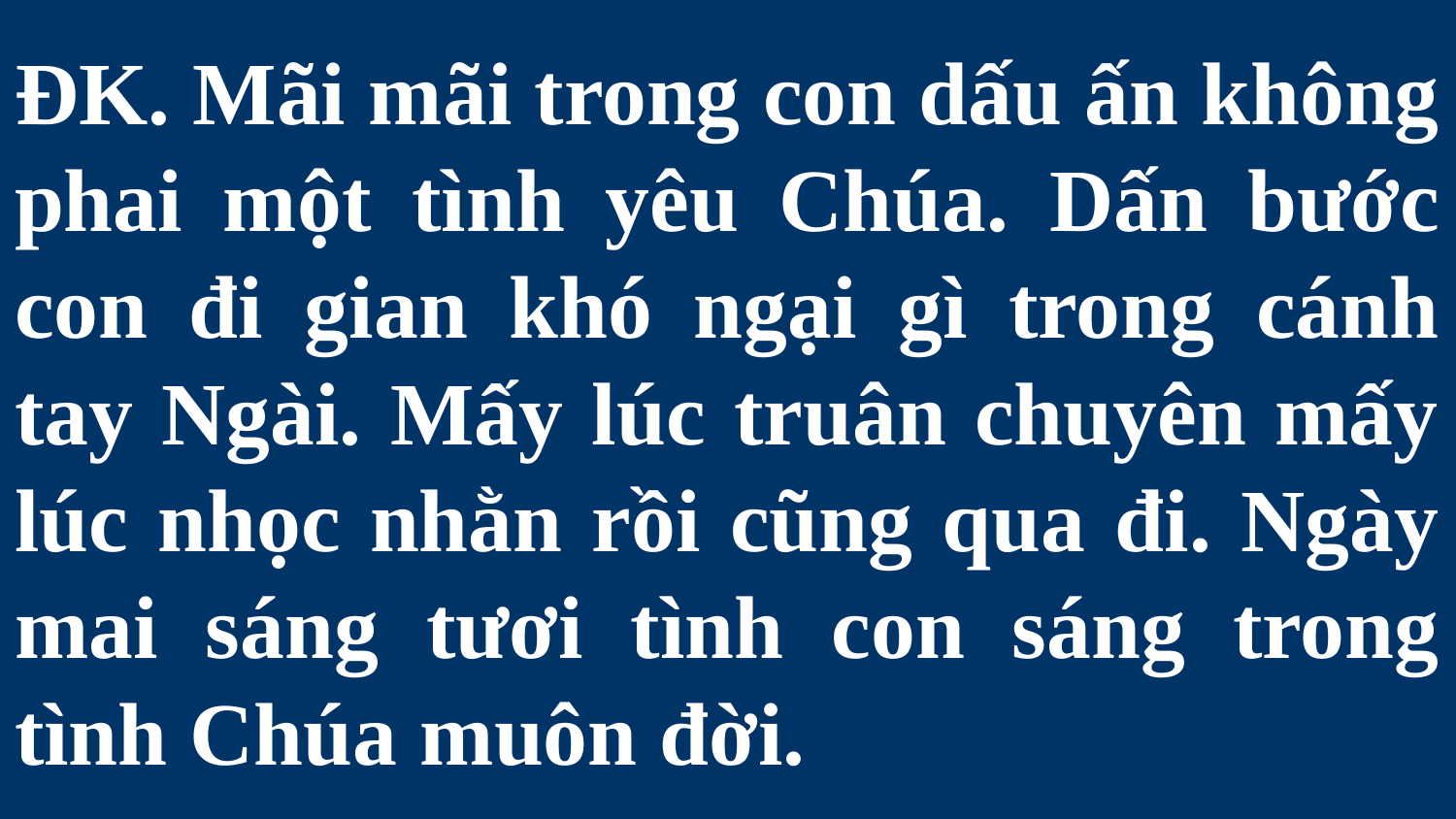

# ĐK. Mãi mãi trong con dấu ấn không phai một tình yêu Chúa. Dấn bước con đi gian khó ngại gì trong cánh tay Ngài. Mấy lúc truân chuyên mấy lúc nhọc nhằn rồi cũng qua đi. Ngày mai sáng tươi tình con sáng trong tình Chúa muôn đời.